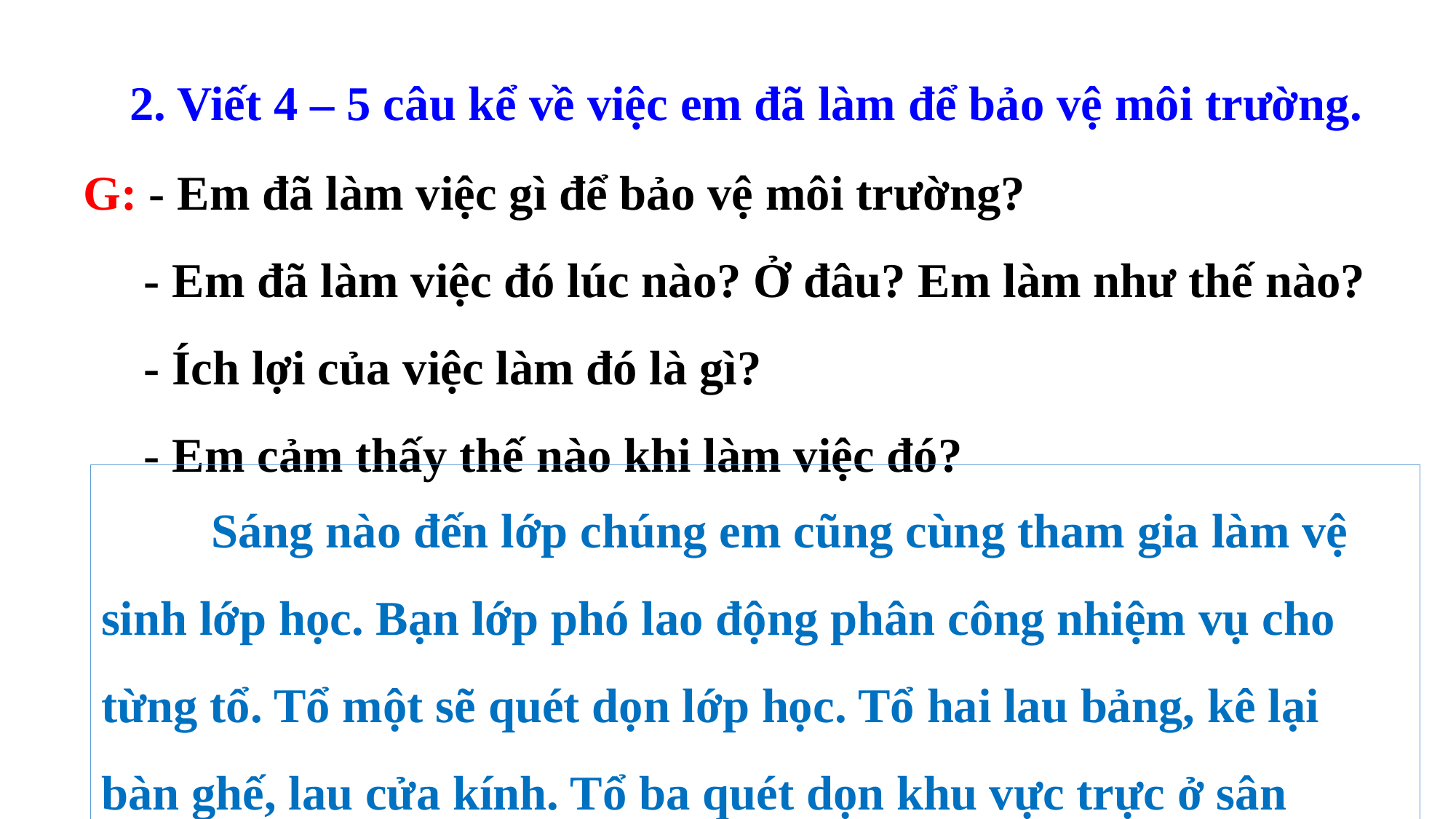

2. Viết 4 – 5 câu kể về việc em đã làm để bảo vệ môi trường.
G: - Em đã làm việc gì để bảo vệ môi trường?
     - Em đã làm việc đó lúc nào? Ở đâu? Em làm như thế nào?
     - Ích lợi của việc làm đó là gì?
     - Em cảm thấy thế nào khi làm việc đó?
         Sáng nào đến lớp chúng em cũng cùng tham gia làm vệ sinh lớp học. Bạn lớp phó lao động phân công nhiệm vụ cho từng tổ. Tổ một sẽ quét dọn lớp học. Tổ hai lau bảng, kê lại bàn ghế, lau cửa kính. Tổ ba quét dọn khu vực trực ở sân trường.